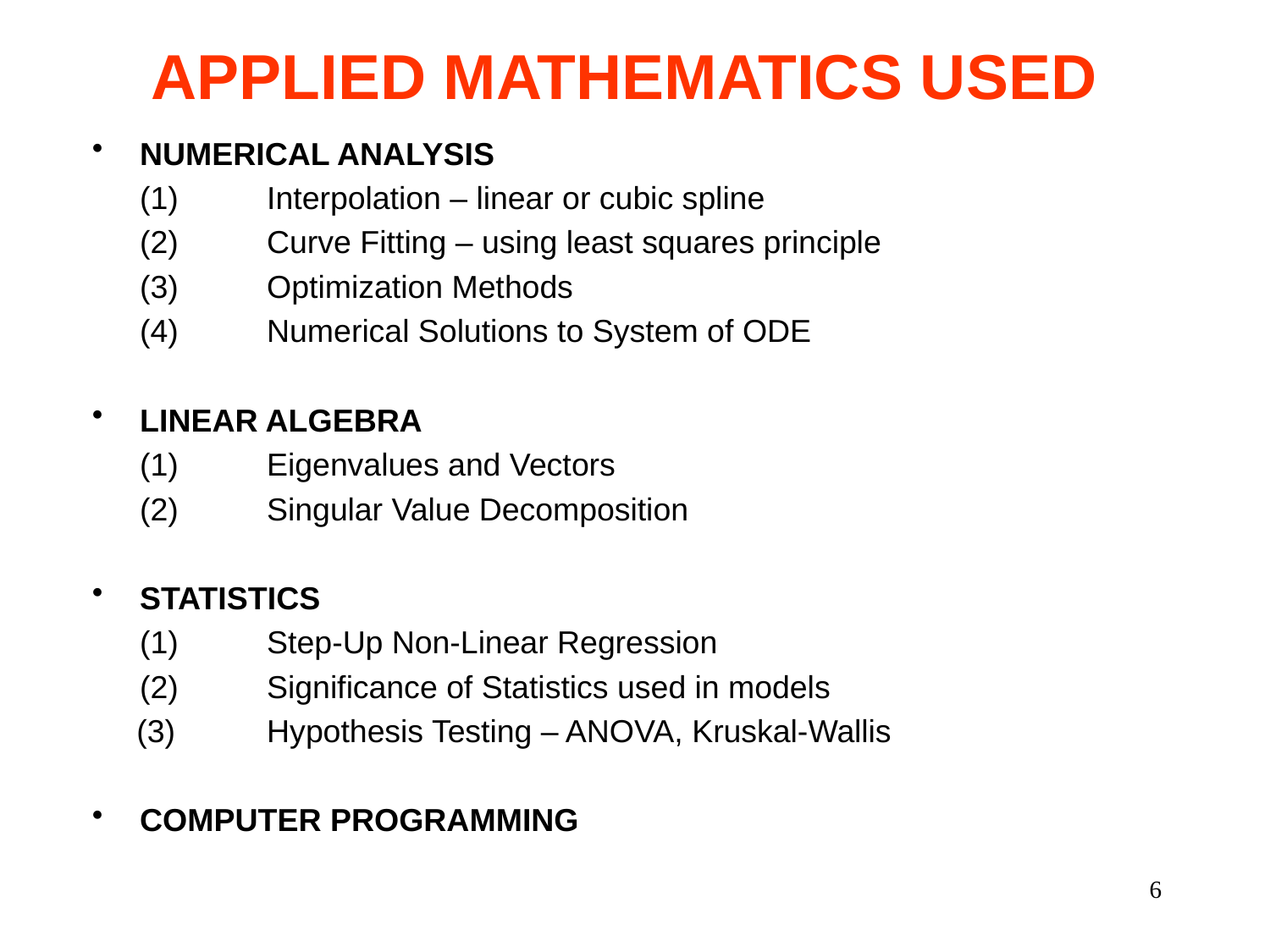

# APPLIED MATHEMATICS USED
NUMERICAL ANALYSIS
	(1)	Interpolation – linear or cubic spline
	(2)	Curve Fitting – using least squares principle
	(3)	Optimization Methods
	(4)	Numerical Solutions to System of ODE

LINEAR ALGEBRA
	(1)	Eigenvalues and Vectors
	(2)	Singular Value Decomposition

STATISTICS
	(1)	Step-Up Non-Linear Regression
	(2)	Significance of Statistics used in models
     (3)	Hypothesis Testing – ANOVA, Kruskal-Wallis

COMPUTER PROGRAMMING

6